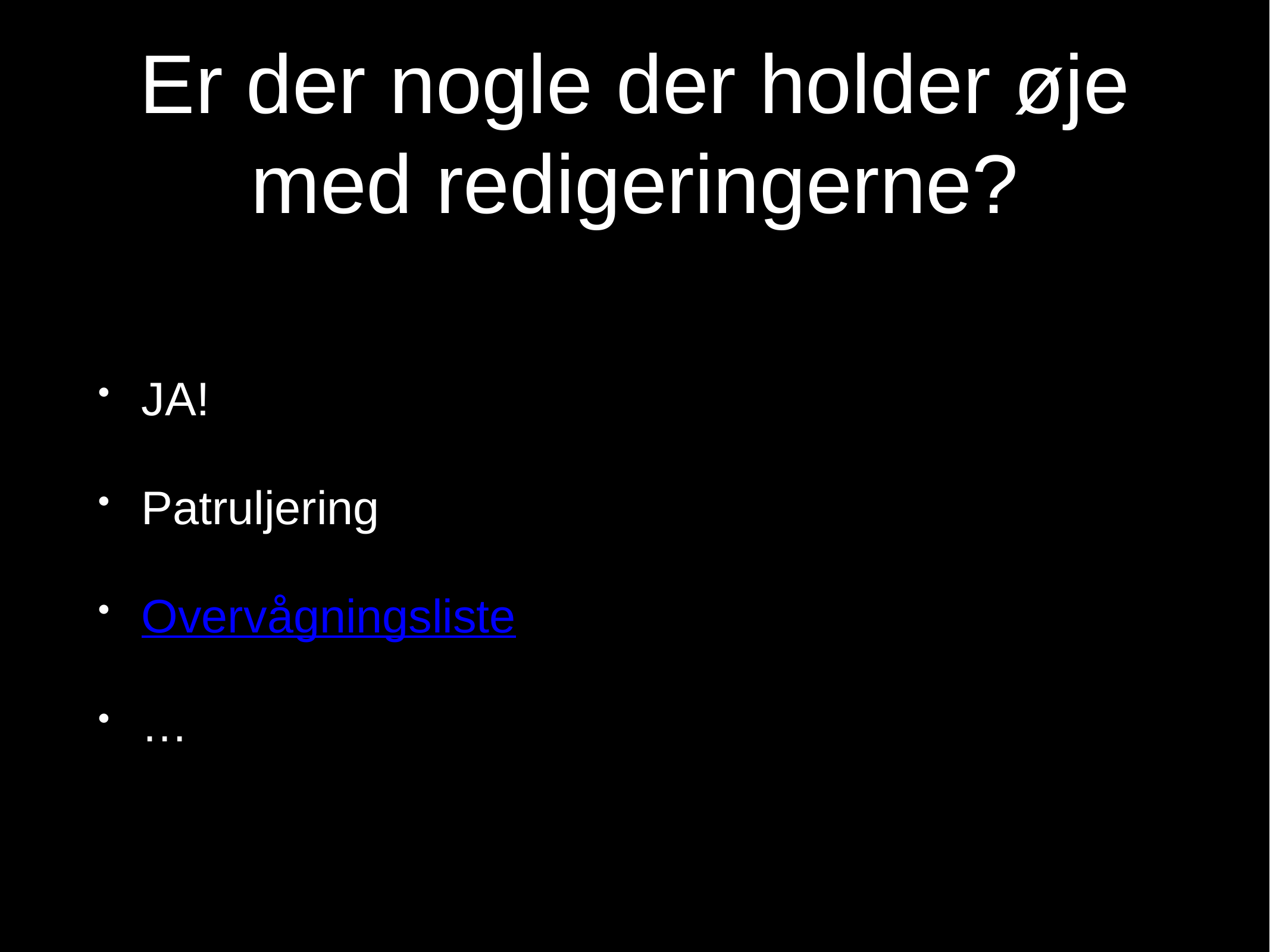

# Er der nogle der holder øje med redigeringerne?
JA!
Patruljering
Overvågningsliste
…